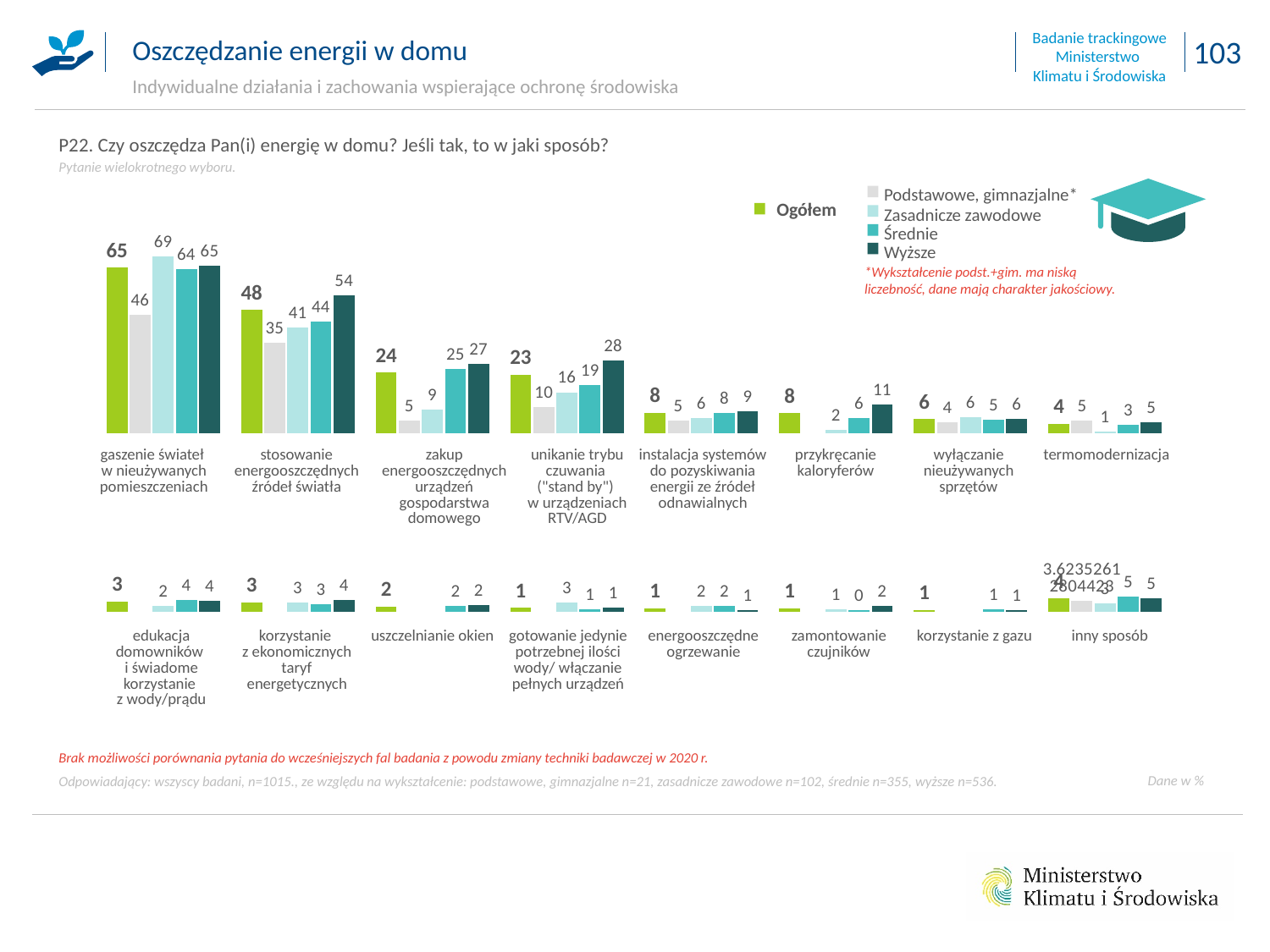

Oszczędzanie energii w domu
Indywidualne działania i zachowania wspierające ochronę środowiska
P22. Czy oszczędza Pan(i) energię w domu? Jeśli tak, to w jaki sposób?
Pytanie wielokrotnego wyboru.

Podstawowe, gimnazjalne*

Zasadnicze zawodowe

Średnie

Wyższe

Ogółem

### Chart

| Category |  |  |  |  |  |
|---|---|---|---|---|---|
| gaszenie świateł w nieużywanych pomieszczeniach | 64.72326372587828 | 46.203242438790596 | 69.04320965732937 | 64.19426512906412 | 65.46270388239932 |
| stosowanie energooszczędnych źródeł światła (żarówki i świetlówki energooszczędne) | 48.126065980957996 | 35.32044419016439 | 41.24124764103932 | 43.71272934956097 | 53.983135842062765 |
| zakup energooszczędnych urządzeń gospodarstwa domowego (np. pralek, lodówek) | 23.71665474748208 | 5.16115550771913 | 9.29885817852123 | 25.25696616961337 | 27.056402096315345 |
| unikanie trybu czuwania ("stand by") w urządzeniach RTV/AGD | 22.985895898902072 | 10.417766463099104 | 16.091474453620076 | 18.959501784469136 | 28.47747893903002 |
| instalacja systemów do pozyskiwania energii ze źródeł odnawialnych (np. panele słoneczne) | 8.037613773594288 | 5.16115550771913 | 6.097688724603853 | 8.020213429796607 | 8.69349636761404 |
| przykręcanie kaloryferów (np. podczas wietrzenia mieszkania) | 7.922281652154238 | None | 1.5813324146050114 | 6.090288933894052 | 11.284902097193015 |
| wyłączanie nieużywanych sprzętów | 5.574223759049558 | 4.307524547637494 | 6.442132853258589 | 5.339774266102494 | 5.648226641509699 |
| termomodernizacja tj. ocieplanie ścian, dachu | 3.715324443505699 | 5.16115550771913 | 0.7810704362676688 | 3.396869614842546 | 4.5439882073386855 |
*Wykształcenie podst.+gim. ma niską liczebność, dane mają charakter jakościowy.

### Chart

| Category |  |  |  |  |  |
|---|---|---|---|---|---|
| edukacja domowników i świadome korzystanie z wody/prądu | 3.4945266830130723 | None | 2.1382952974174523 | 4.05395096302644 | 3.6060347954969494 |
| korzystanie z ekonomicznych taryf energetycznych | 3.1985190510800487 | None | 3.1702723279400673 | 2.592226923725387 | 3.8773585427732855 |
| uszczelnianie okien | 1.7706372780650674 | None | None | 1.93833634812196 | 2.162385234245175 |
| gotowanie jedynie potrzebnej ilości wody/ włączanie pełnych urządzeń, np. zmywarki | 1.3823689359069589 | None | 3.14758914637097 | 0.8267478415868104 | 1.494661118954316 |
| energooszczędne ogrzewanie | 1.2855731433974233 | None | 1.967526590816078 | 2.079095730467561 | 0.6090427102528105 |
| zamontowanie czujników | 1.2044085713200987 | None | 0.8812462977100749 | 0.49577868776833256 | 1.8977337204862597 |
| korzystanie z gazu | 0.618174117137512 | None | None | 0.8038687052807294 | 0.6579336686398015 |
| inny sposób | 4.463559161468506 | 3.623526128044229 | 2.6984944168076797 | 5.007984848936899 | 4.5138335990722185 |
| gaszenie świateł w nieużywanych pomieszczeniach | stosowanie energooszczędnych źródeł światła | zakup energooszczędnych urządzeń gospodarstwa domowego | unikanie trybu czuwania ("stand by") w urządzeniach RTV/AGD | instalacja systemów do pozyskiwania energii ze źródeł odnawialnych | przykręcanie kaloryferów | wyłączanie nieużywanych sprzętów | termomodernizacja |
| --- | --- | --- | --- | --- | --- | --- | --- |
| edukacja domowników i świadome korzystanie z wody/prądu | korzystanie z ekonomicznych taryf energetycznych | uszczelnianie okien | gotowanie jedynie potrzebnej ilości wody/ włączanie pełnych urządzeń | energooszczędne ogrzewanie | zamontowanie czujników | korzystanie z gazu | inny sposób |
| --- | --- | --- | --- | --- | --- | --- | --- |
Brak możliwości porównania pytania do wcześniejszych fal badania z powodu zmiany techniki badawczej w 2020 r.
Odpowiadający: wszyscy badani, n=1015., ze względu na wykształcenie: podstawowe, gimnazjalne n=21, zasadnicze zawodowe n=102, średnie n=355, wyższe n=536.
Dane w %